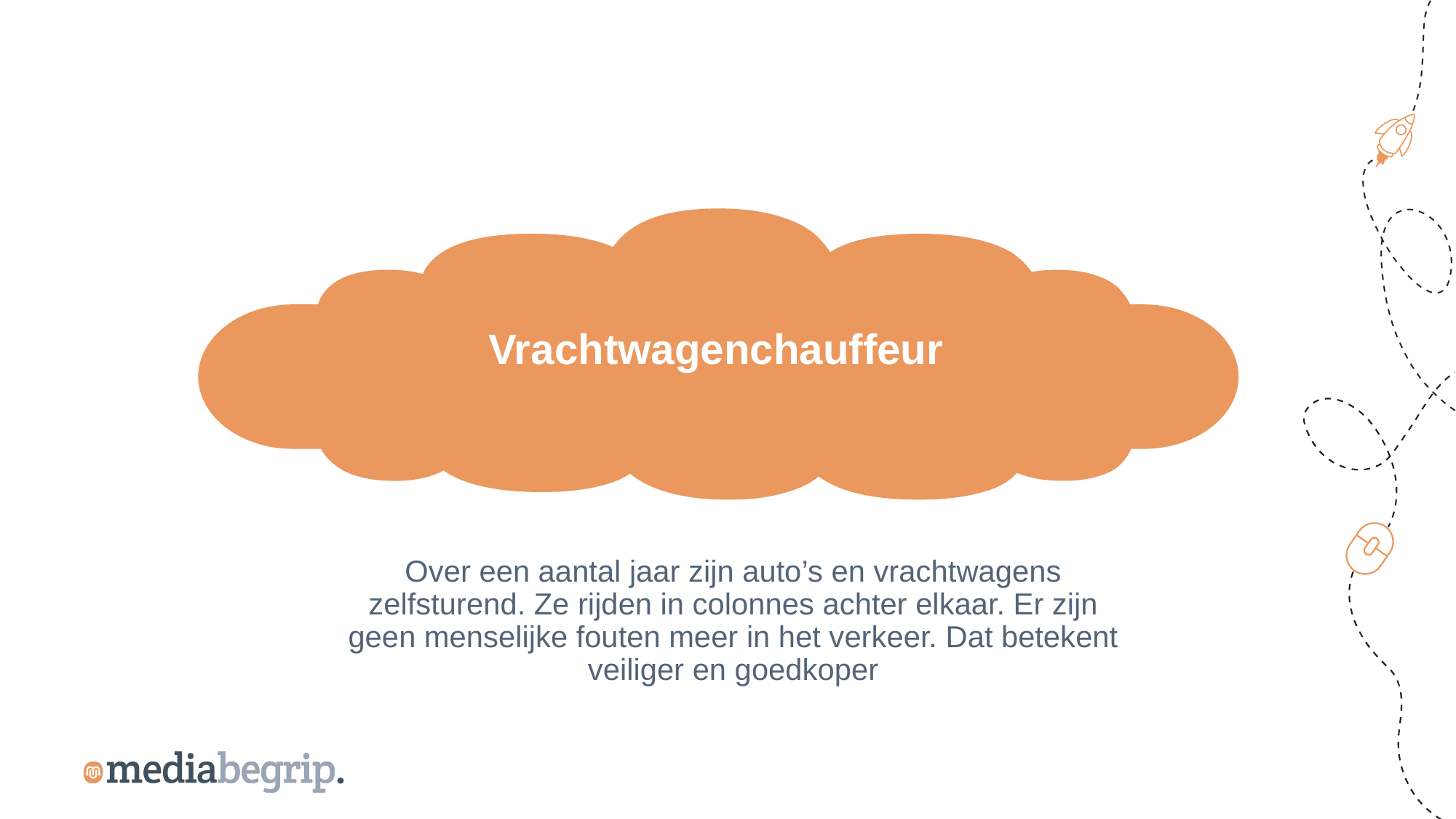

Vrachtwagenchauffeur
Over een aantal jaar zijn auto’s en vrachtwagens zelfsturend. Ze rijden in colonnes achter elkaar. Er zijn geen menselijke fouten meer in het verkeer. Dat betekent veiliger en goedkoper